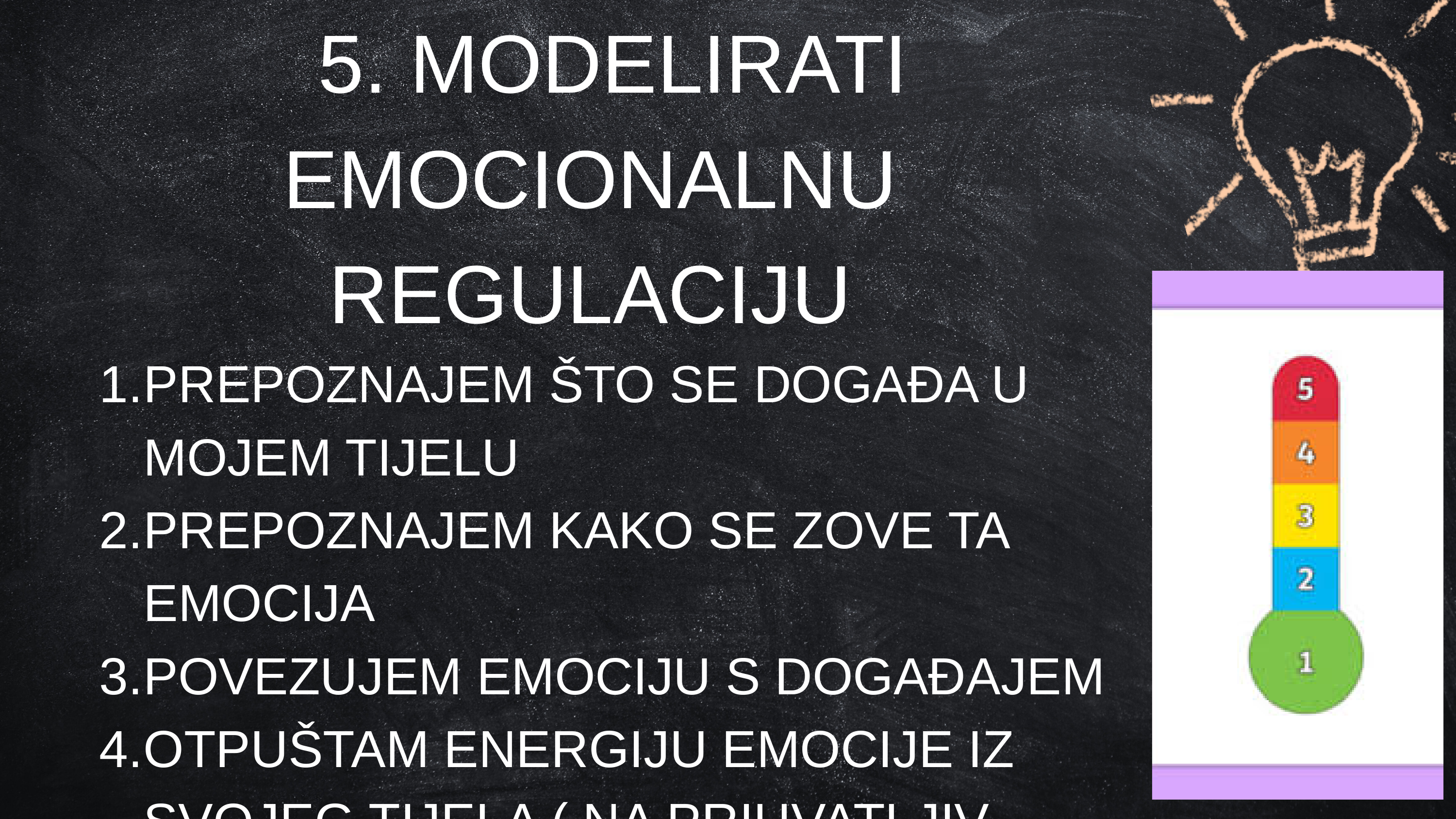

5. MODELIRATI EMOCIONALNU REGULACIJU
PREPOZNAJEM ŠTO SE DOGAĐA U MOJEM TIJELU
PREPOZNAJEM KAKO SE ZOVE TA EMOCIJA
POVEZUJEM EMOCIJU S DOGAĐAJEM
OTPUŠTAM ENERGIJU EMOCIJE IZ SVOJEG TIJELA ( NA PRIHVATLJIV NAČIN)
ARTIKULIRAM ONOLIKO KOLIKO ŽELIM ONIMA KOJIMA ŽELIM

AVION-MASKA ZA KISIK
PRVO REGULACIJA-A TEK ONDA RAZGOVOR